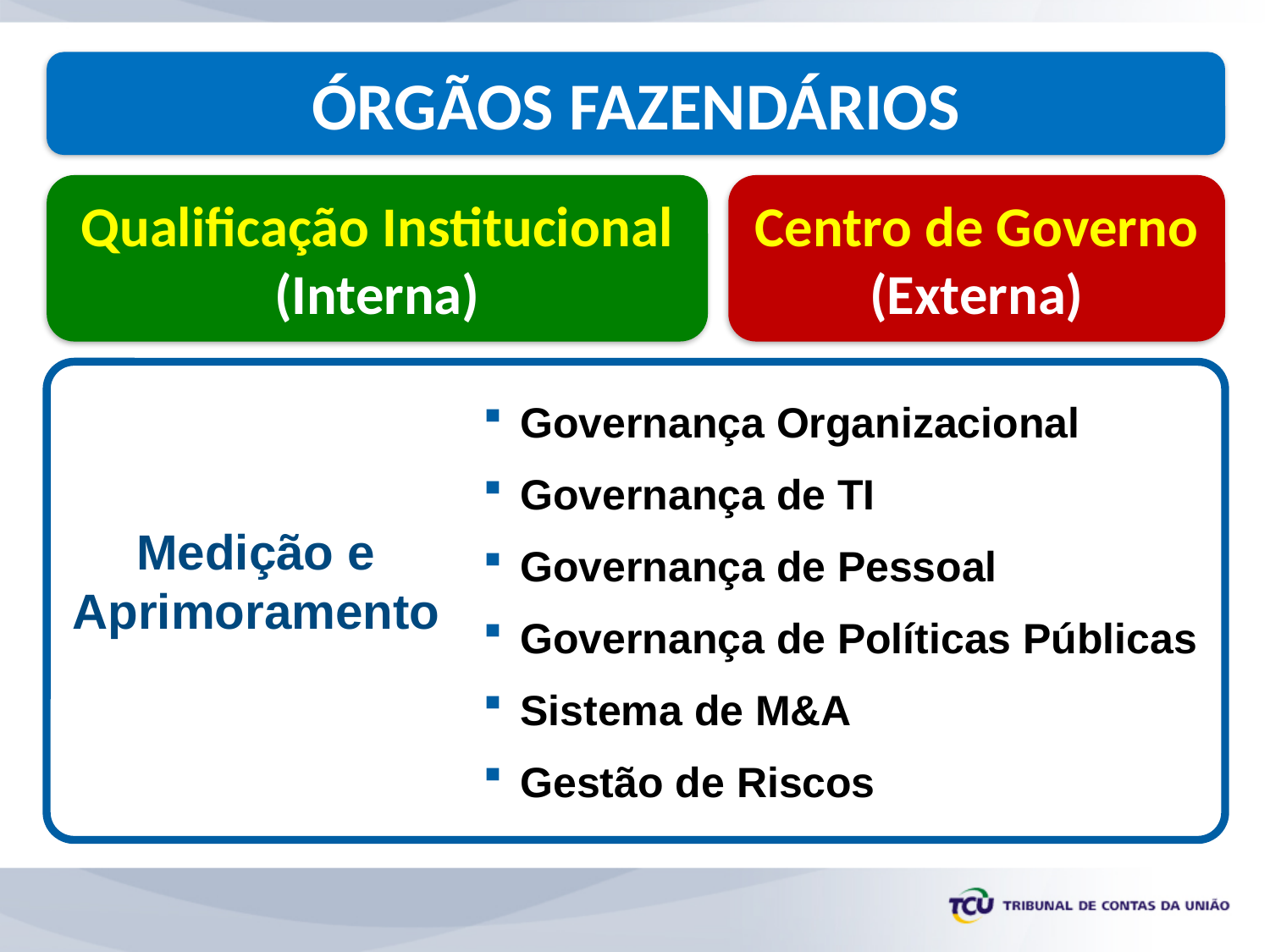

ÓRGÃOS FAZENDÁRIOS
Qualificação Institucional
(Interna)
Centro de Governo
(Externa)

Governança Organizacional
Governança de TI
Governança de Pessoal
Governança de Políticas Públicas
Sistema de M&A
Gestão de Riscos
Medição e Aprimoramento